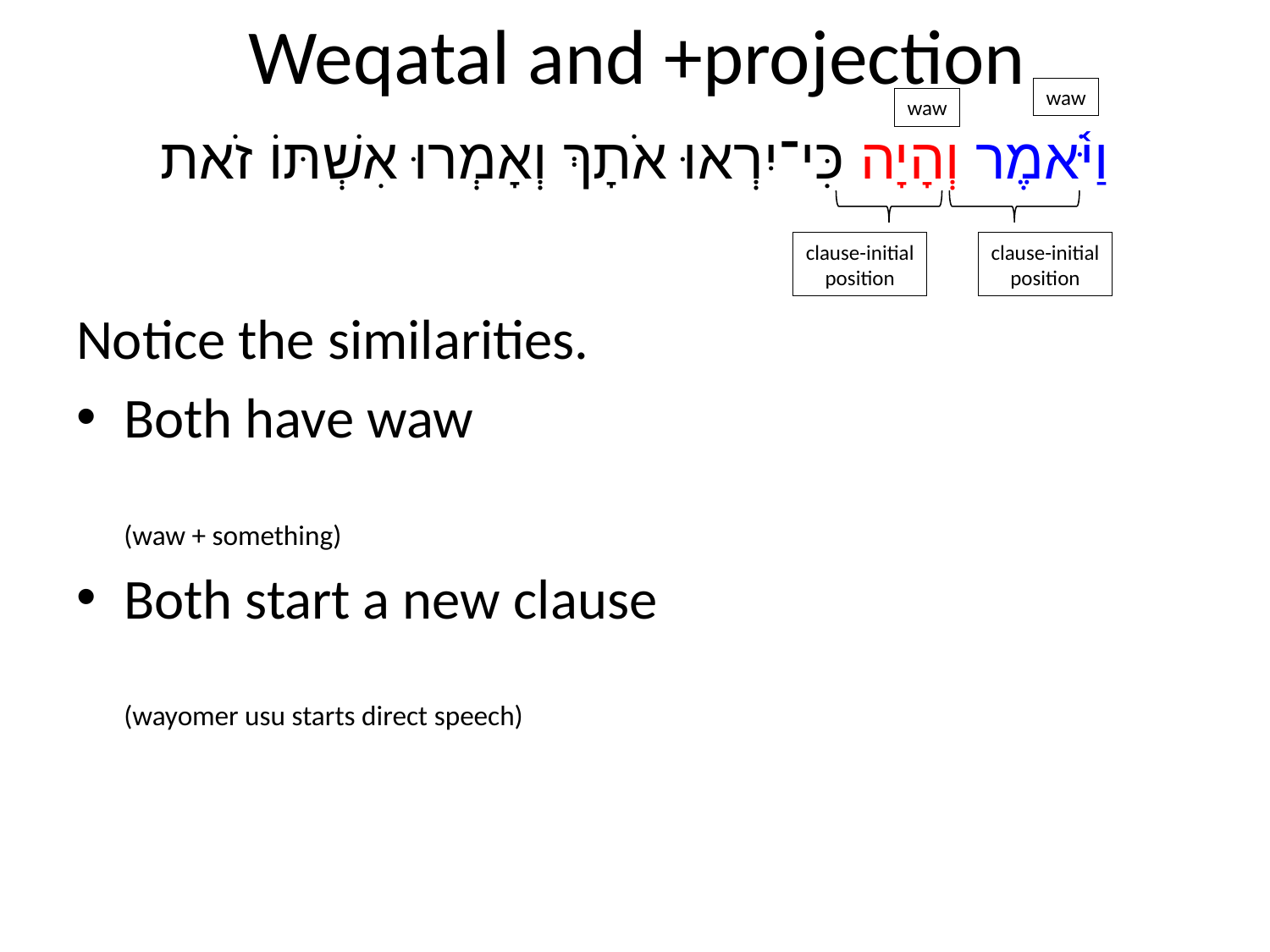

# Weqatal and +projection
waw
waw
וַיֹּ֫אמֶר וְהָיָה כִּי־יִרְאוּ אֹתָךְ וְאָמְרוּ אִשְׁתּוֹ זֹאת

clause-initial
position
clause-initial
position
Notice the similarities.
Both have waw 	(waw + something)
Both start a new clause 	(wayomer usu starts direct speech)